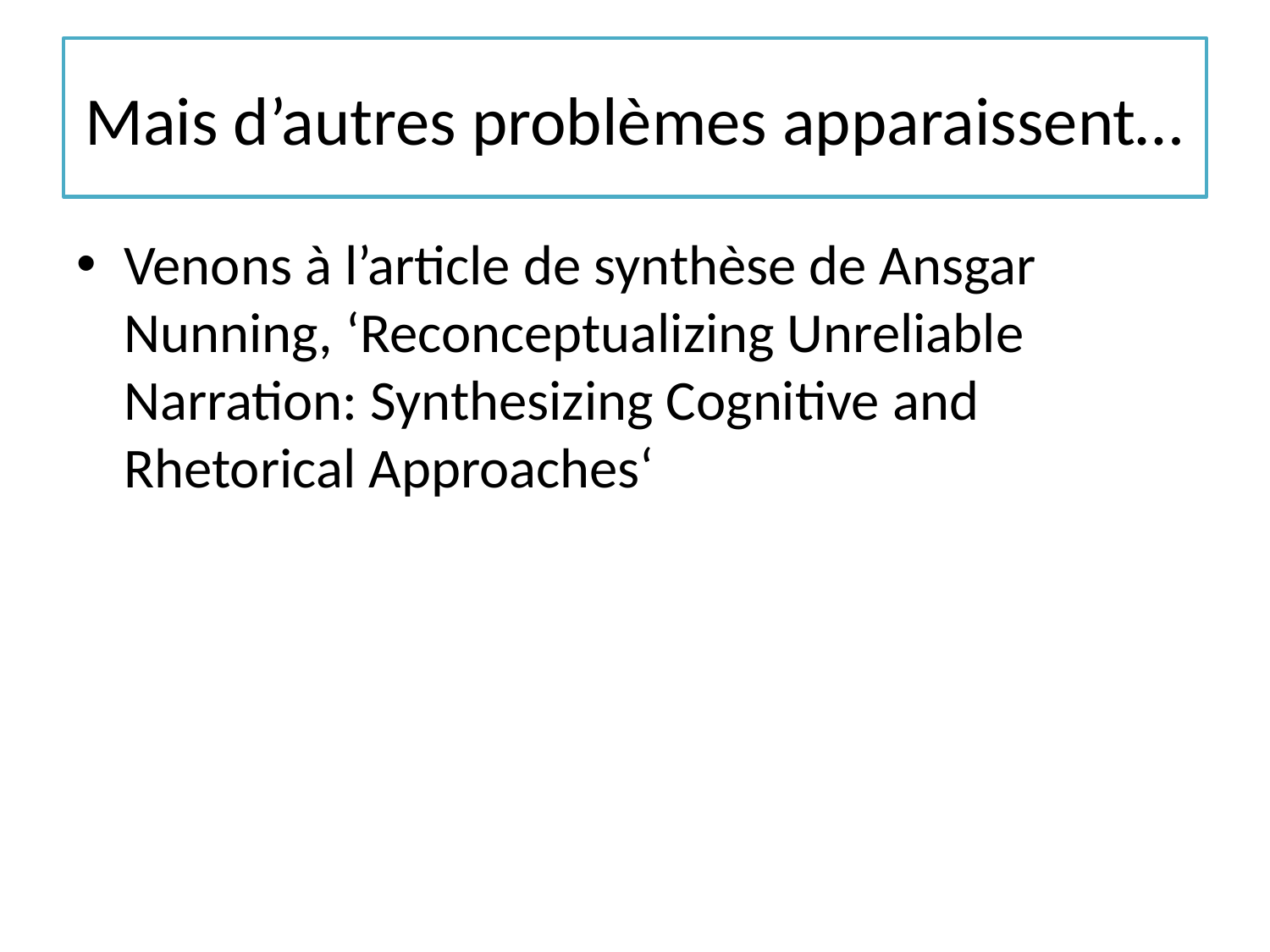

# Mais d’autres problèmes apparaissent…
Venons à l’article de synthèse de Ansgar Nunning, ‘Reconceptualizing Unreliable Narration: Synthesizing Cognitive and Rhetorical Approaches‘